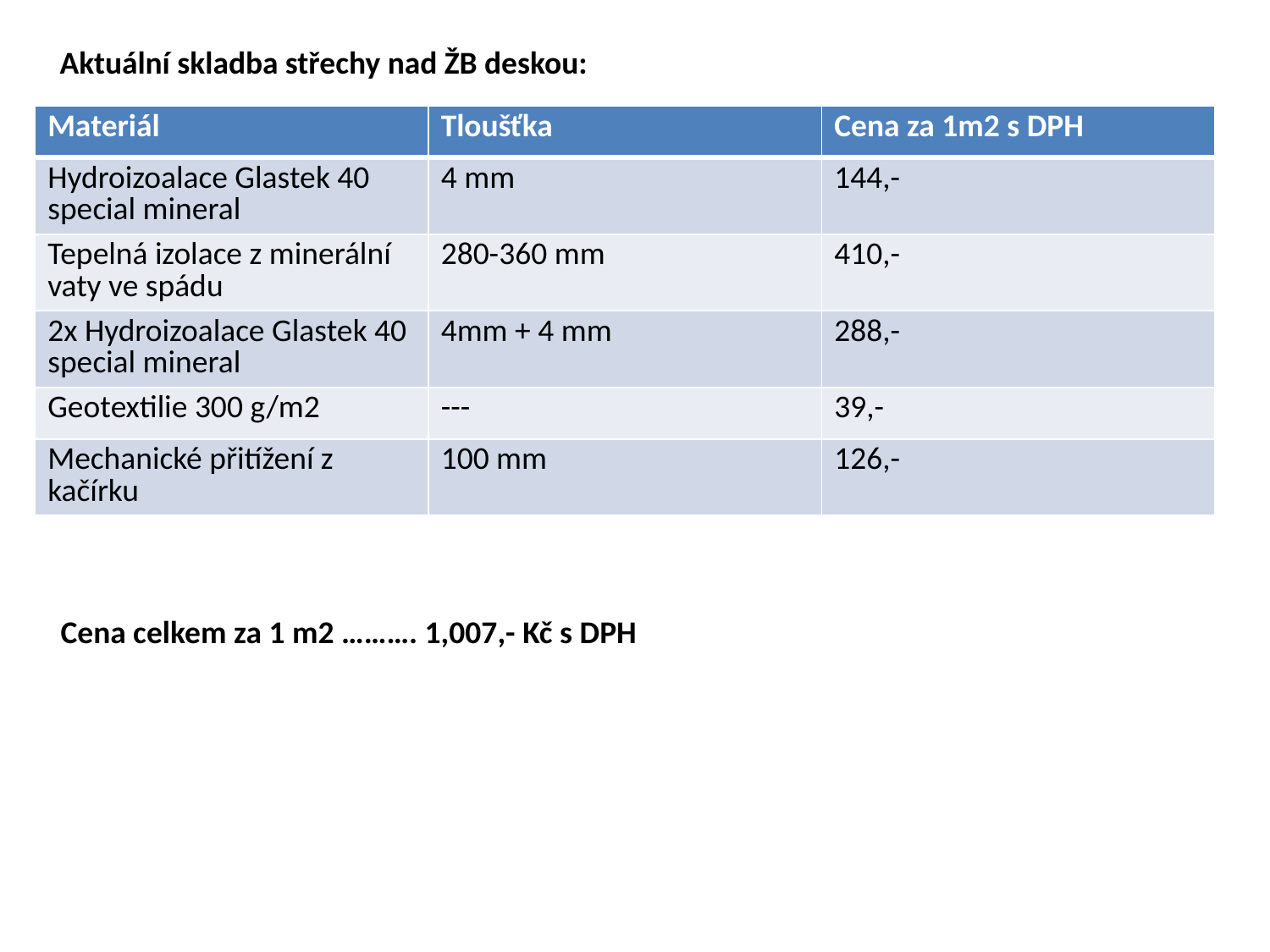

Aktuální skladba střechy nad ŽB deskou:
| Materiál | Tloušťka | Cena za 1m2 s DPH |
| --- | --- | --- |
| Hydroizoalace Glastek 40 special mineral | 4 mm | 144,- |
| Tepelná izolace z minerální vaty ve spádu | 280-360 mm | 410,- |
| 2x Hydroizoalace Glastek 40 special mineral | 4mm + 4 mm | 288,- |
| Geotextilie 300 g/m2 | --- | 39,- |
| Mechanické přitížení z kačírku | 100 mm | 126,- |
Cena celkem za 1 m2 ………. 1,007,- Kč s DPH